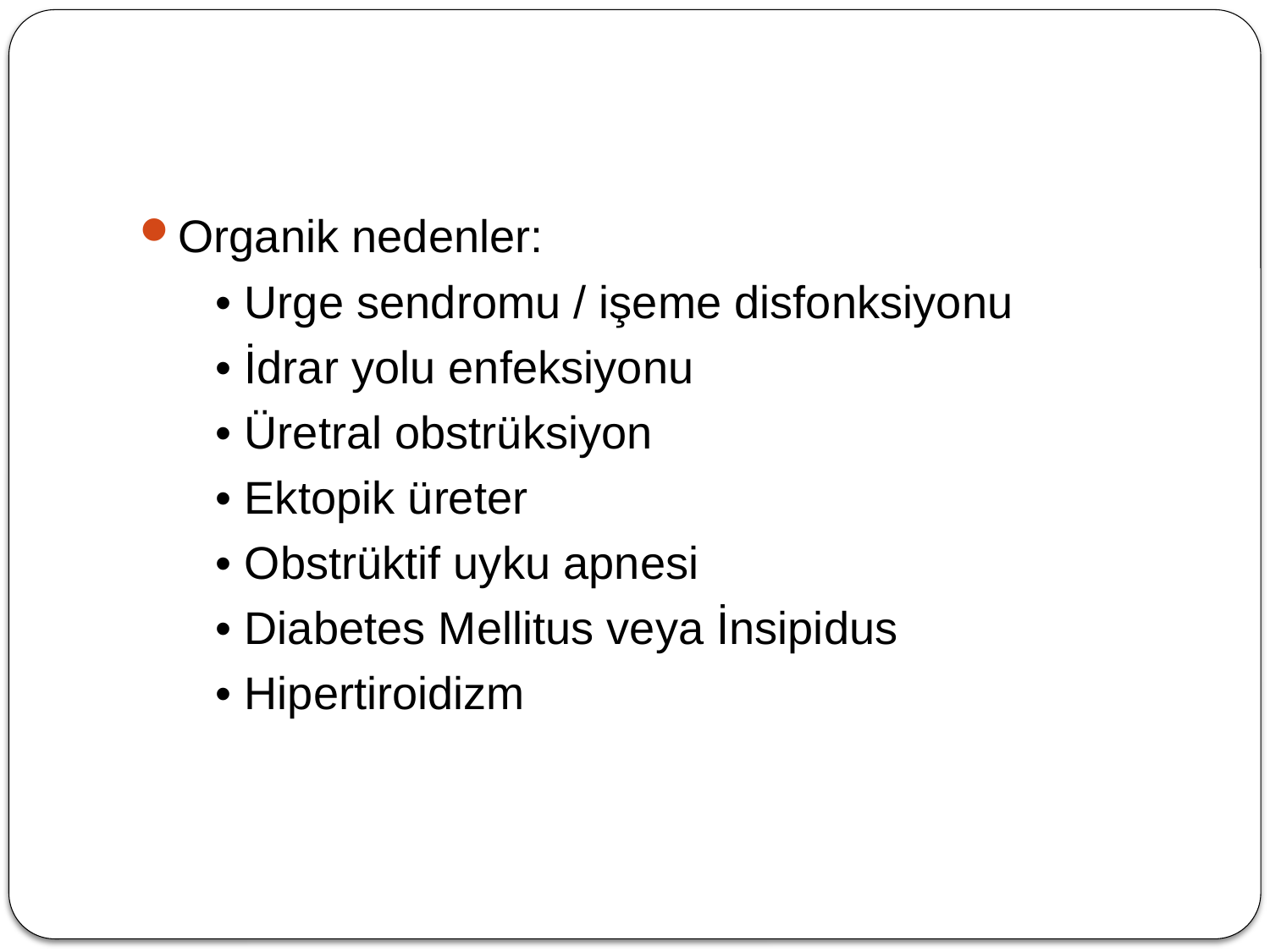

#
Organik nedenler:
      • Urge sendromu / işeme disfonksiyonu
      • İdrar yolu enfeksiyonu
      • Üretral obstrüksiyon
      • Ektopik üreter
      • Obstrüktif uyku apnesi
      • Diabetes Mellitus veya İnsipidus
      • Hipertiroidizm